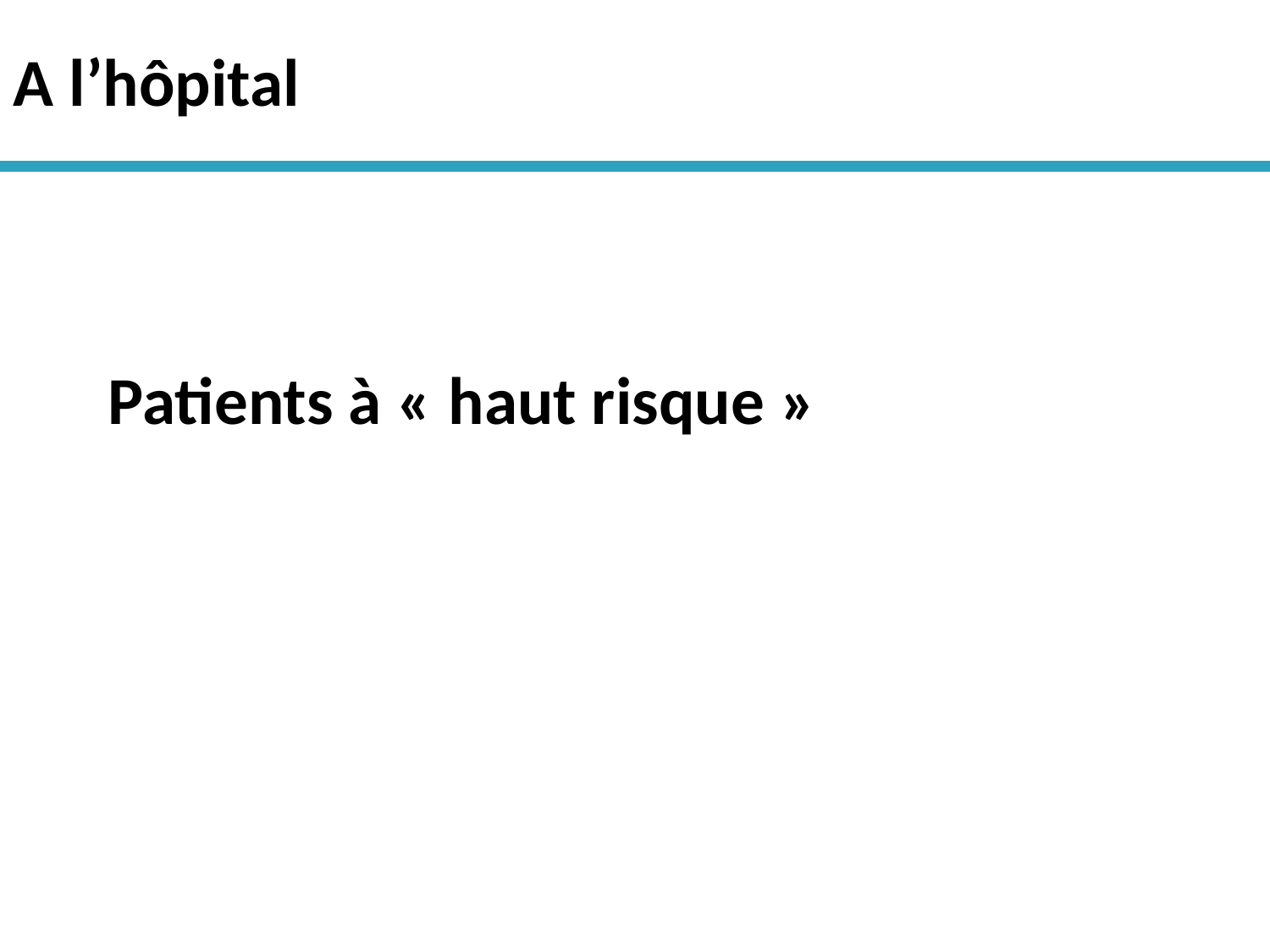

# A l’hôpital
Patients à « haut risque »